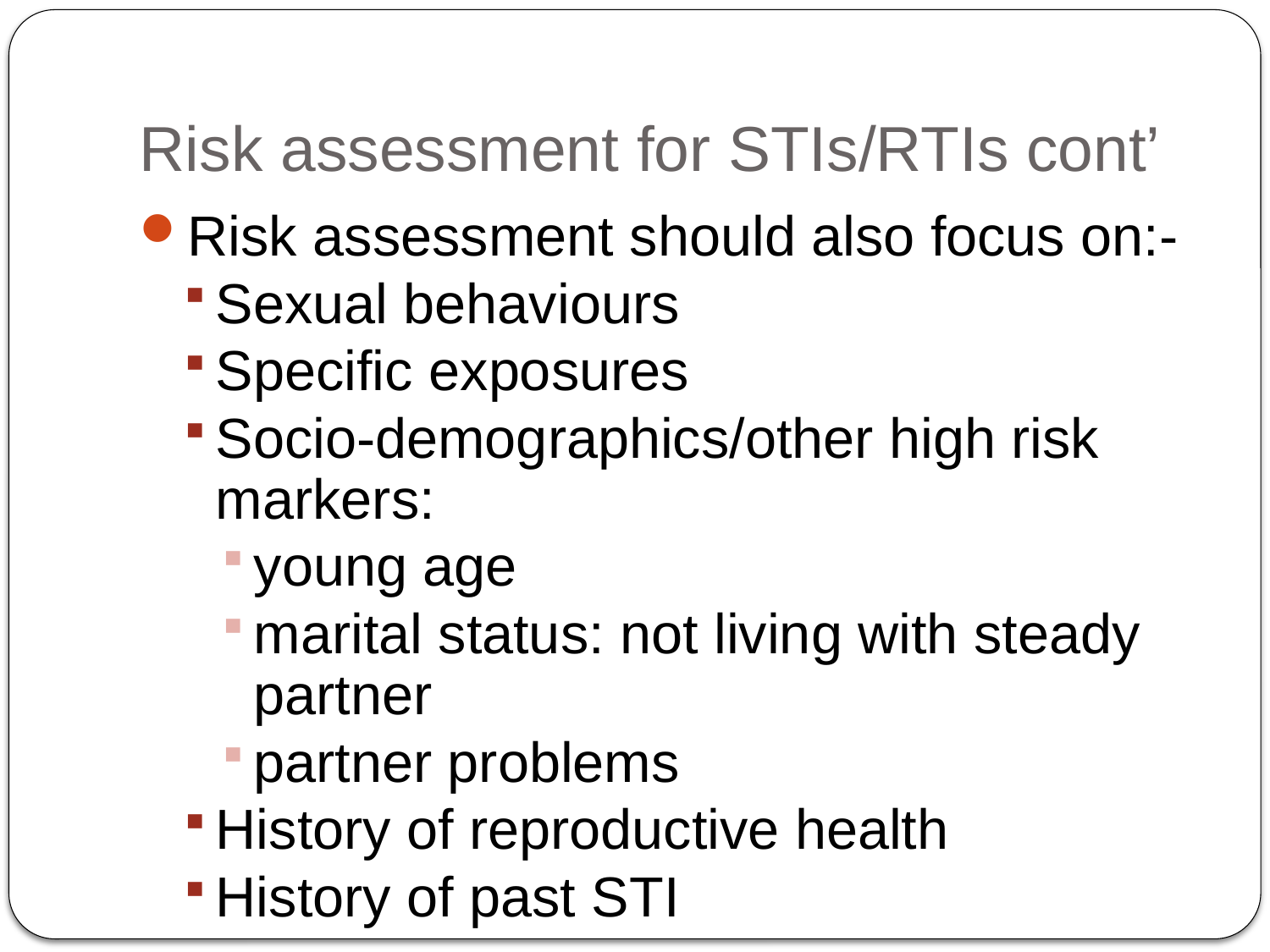

# Risk assessment for STIs/RTIs cont’
Risk assessment should also focus on:-
Sexual behaviours
Specific exposures
Socio-demographics/other high risk markers:
young age
marital status: not living with steady partner
partner problems
History of reproductive health
History of past STI